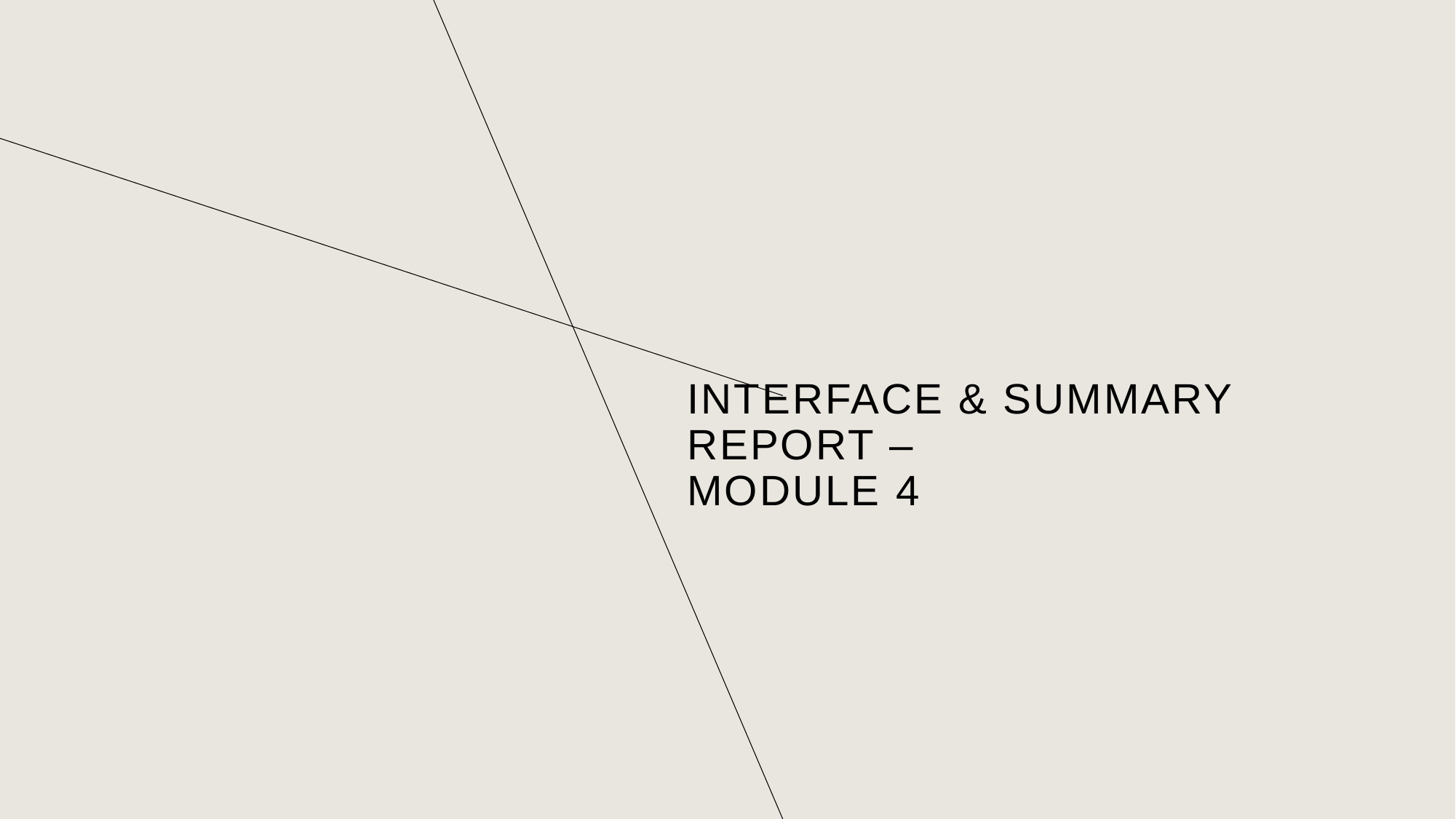

# interface & summary report – Module 4